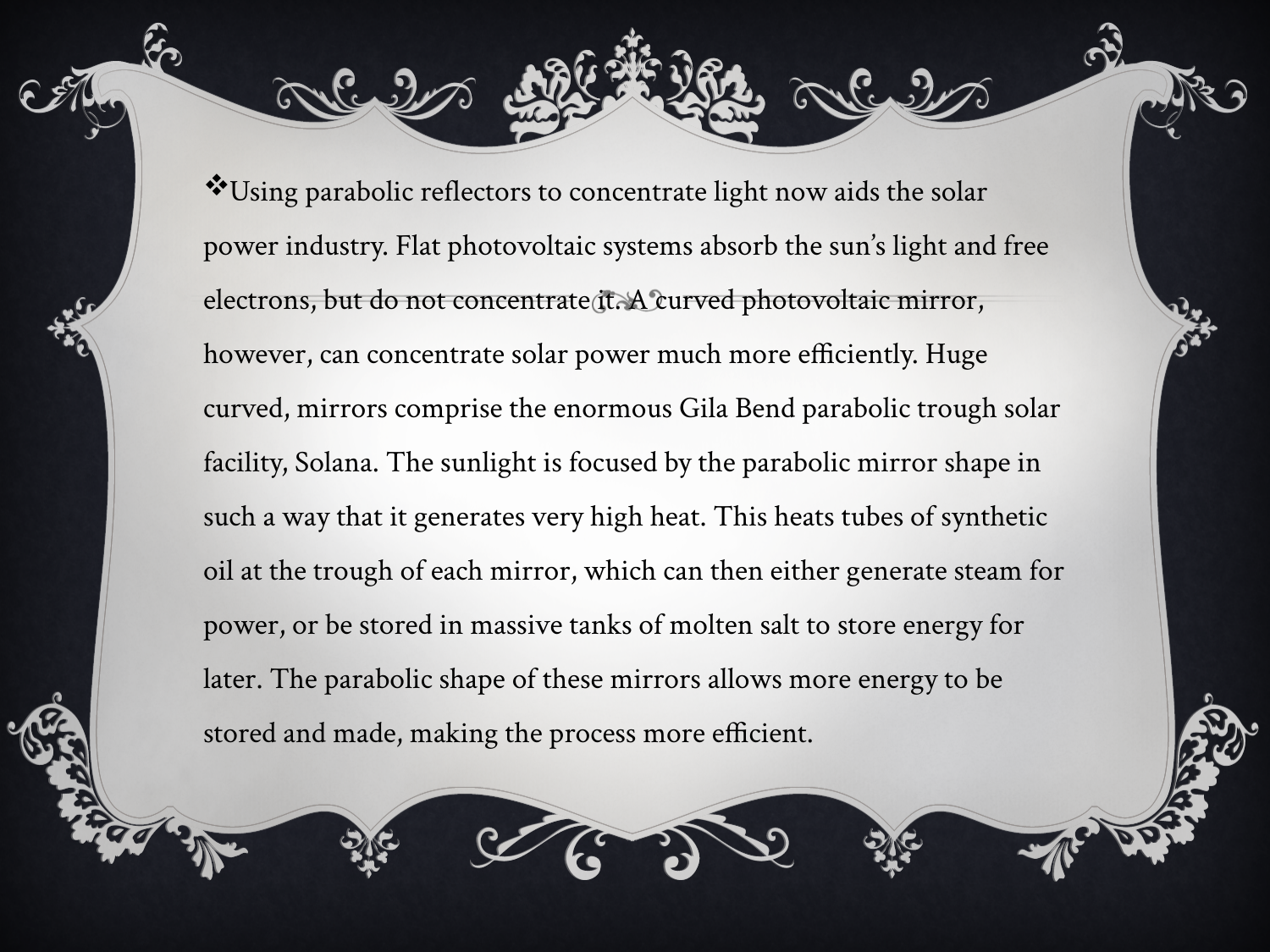

Using parabolic reflectors to concentrate light now aids the solar power industry. Flat photovoltaic systems absorb the sun’s light and free electrons, but do not concentrate it. A curved photovoltaic mirror, however, can concentrate solar power much more efficiently. Huge curved, mirrors comprise the enormous Gila Bend parabolic trough solar facility, Solana. The sunlight is focused by the parabolic mirror shape in such a way that it generates very high heat. This heats tubes of synthetic oil at the trough of each mirror, which can then either generate steam for power, or be stored in massive tanks of molten salt to store energy for later. The parabolic shape of these mirrors allows more energy to be stored and made, making the process more efficient.